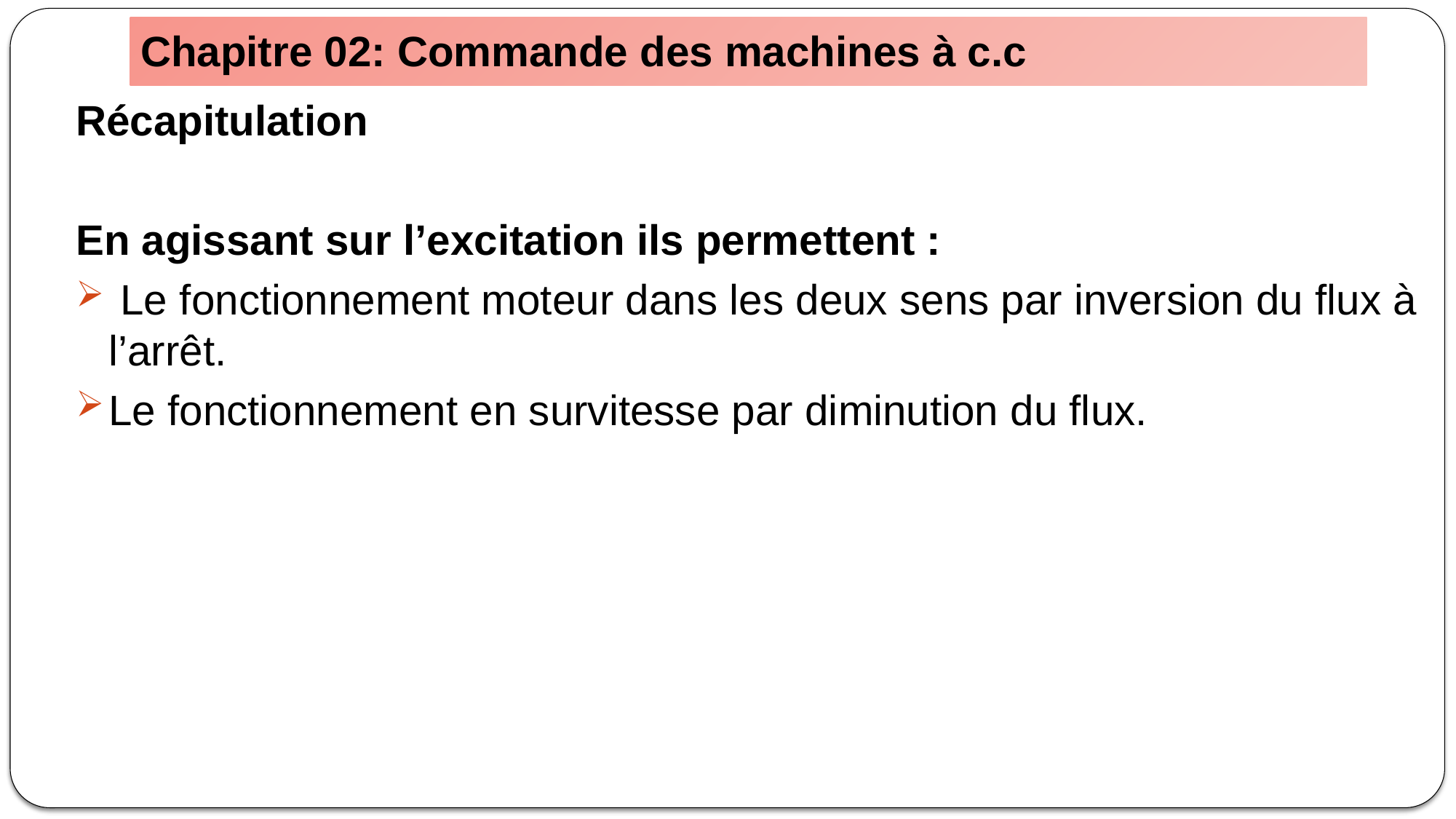

# Chapitre 02: Commande des machines à c.c
Récapitulation

En agissant sur l’excitation ils permettent :
 Le fonctionnement moteur dans les deux sens par inversion du flux à l’arrêt.
Le fonctionnement en survitesse par diminution du flux.